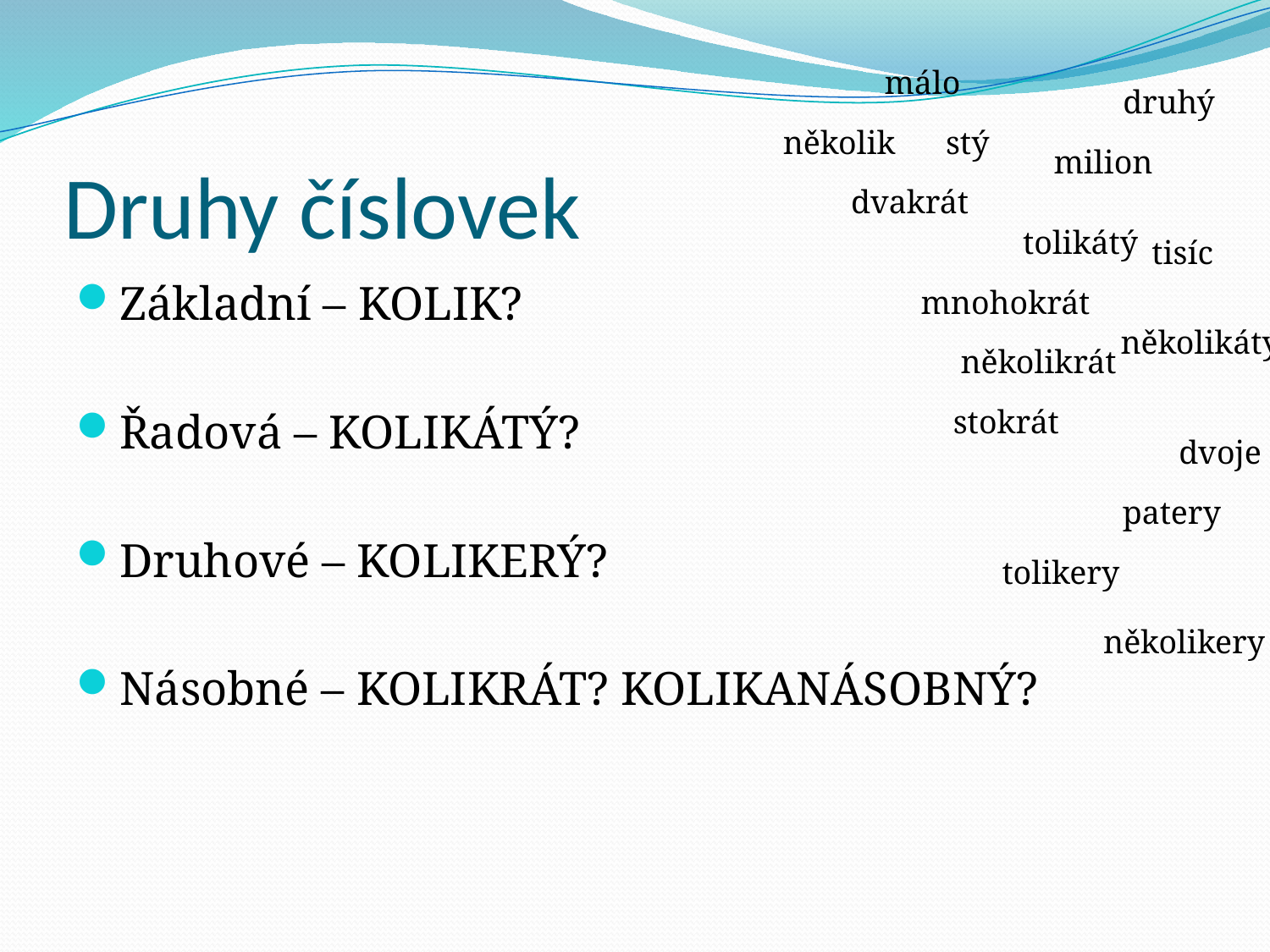

málo
druhý
# Druhy číslovek
několik
stý
milion
dvakrát
tolikátý
tisíc
Základní – KOLIK?

Řadová – KOLIKÁTÝ?

Druhové – KOLIKERÝ?

Násobné – KOLIKRÁT? KOLIKANÁSOBNÝ?

mnohokrát
několikátý
několikrát
stokrát
dvoje
patery
tolikery
několikery